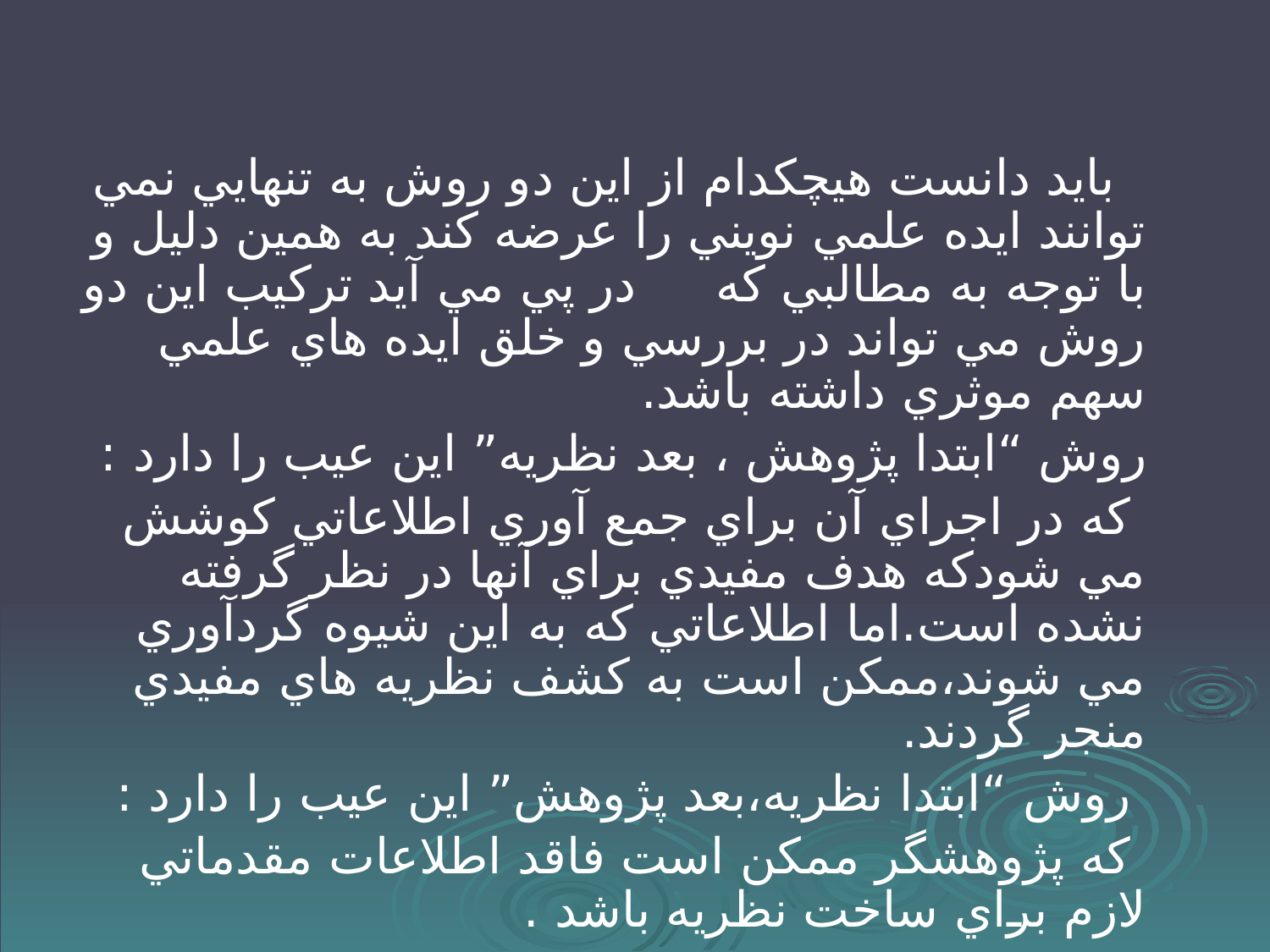

#
     بايد دانست هيچکدام از اين دو روش به تنهايي نمي توانند ايده علمي نويني را عرضه کند به همين دليل و با توجه به مطالبي که     در پي مي آيد ترکيب اين دو روش مي تواند در بررسي و خلق ايده هاي علمي سهم موثري داشته باشد.
   روش “ابتدا پژوهش ، بعد نظريه” اين عيب را دارد :
    که در اجراي آن براي جمع آوري اطلاعاتي کوشش مي شودکه هدف مفيدي براي آنها در نظر گرفته نشده است.اما اطلاعاتي که به اين شيوه گردآوري مي شوند،ممکن است به کشف نظريه هاي مفيدي منجر گردند.
    روش “ابتدا نظريه،بعد پژوهش” اين عيب را دارد :
    که پژوهشگر ممکن است فاقد اطلاعات مقدماتي لازم براي ساخت نظريه باشد .